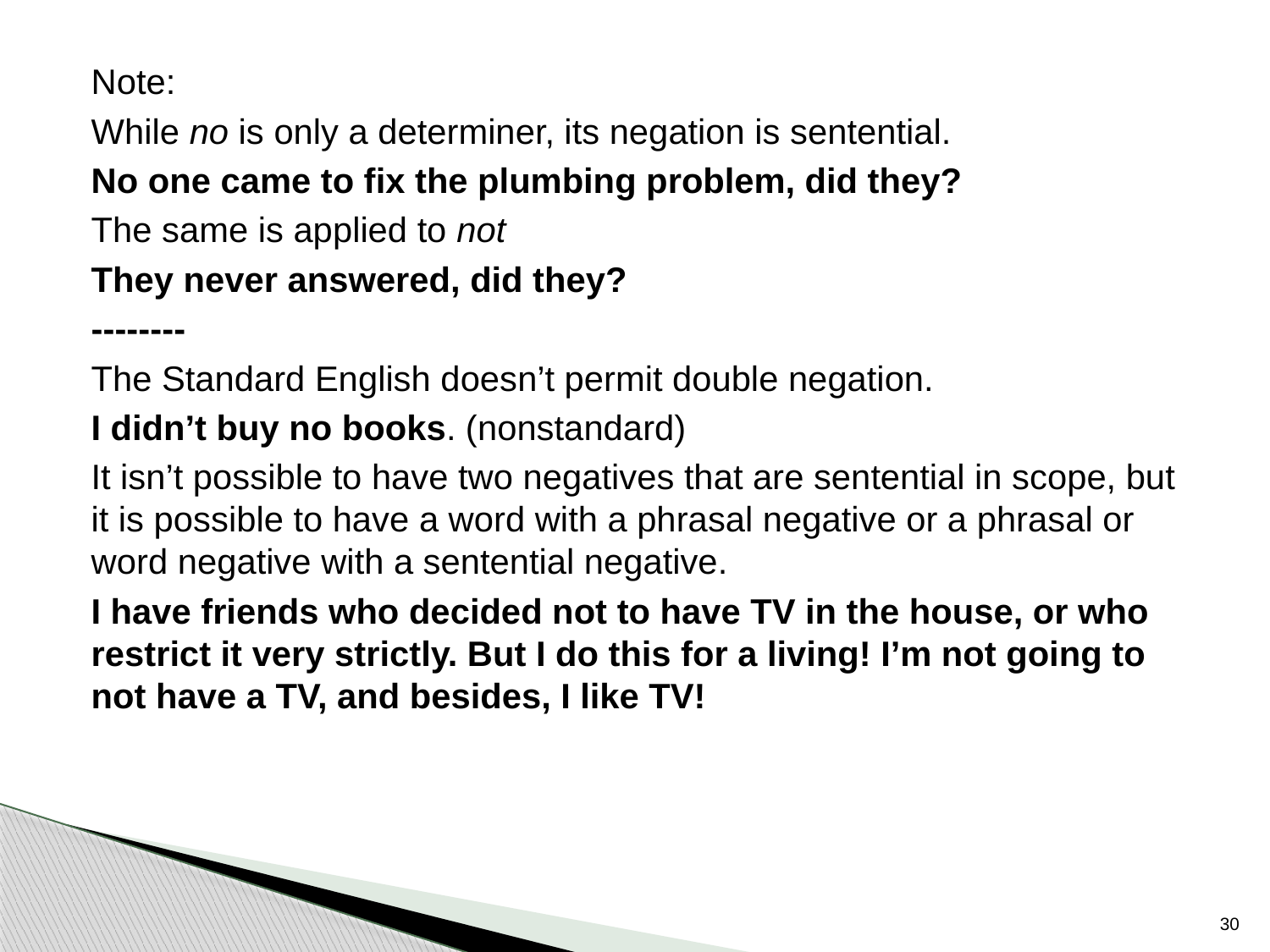

Note:
While no is only a determiner, its negation is sentential.
No one came to fix the plumbing problem, did they?
The same is applied to not
They never answered, did they?
--------
The Standard English doesn’t permit double negation.
I didn’t buy no books. (nonstandard)
It isn’t possible to have two negatives that are sentential in scope, but it is possible to have a word with a phrasal negative or a phrasal or word negative with a sentential negative.
I have friends who decided not to have TV in the house, or who restrict it very strictly. But I do this for a living! I’m not going to not have a TV, and besides, I like TV!
30